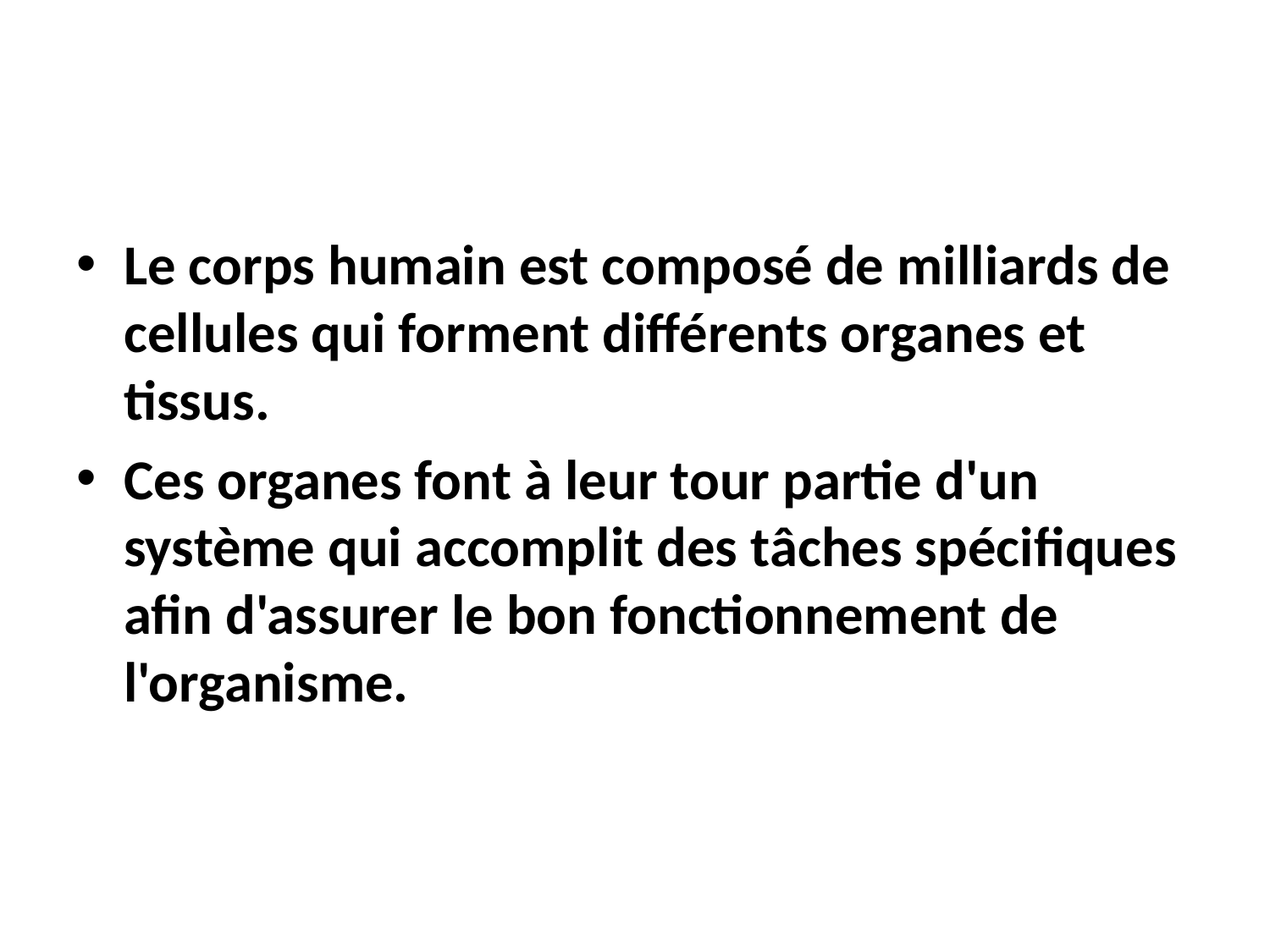

#
Le corps humain est composé de milliards de cellules qui forment différents organes et tissus.
Ces organes font à leur tour partie d'un système qui accomplit des tâches spécifiques afin d'assurer le bon fonctionnement de l'organisme.